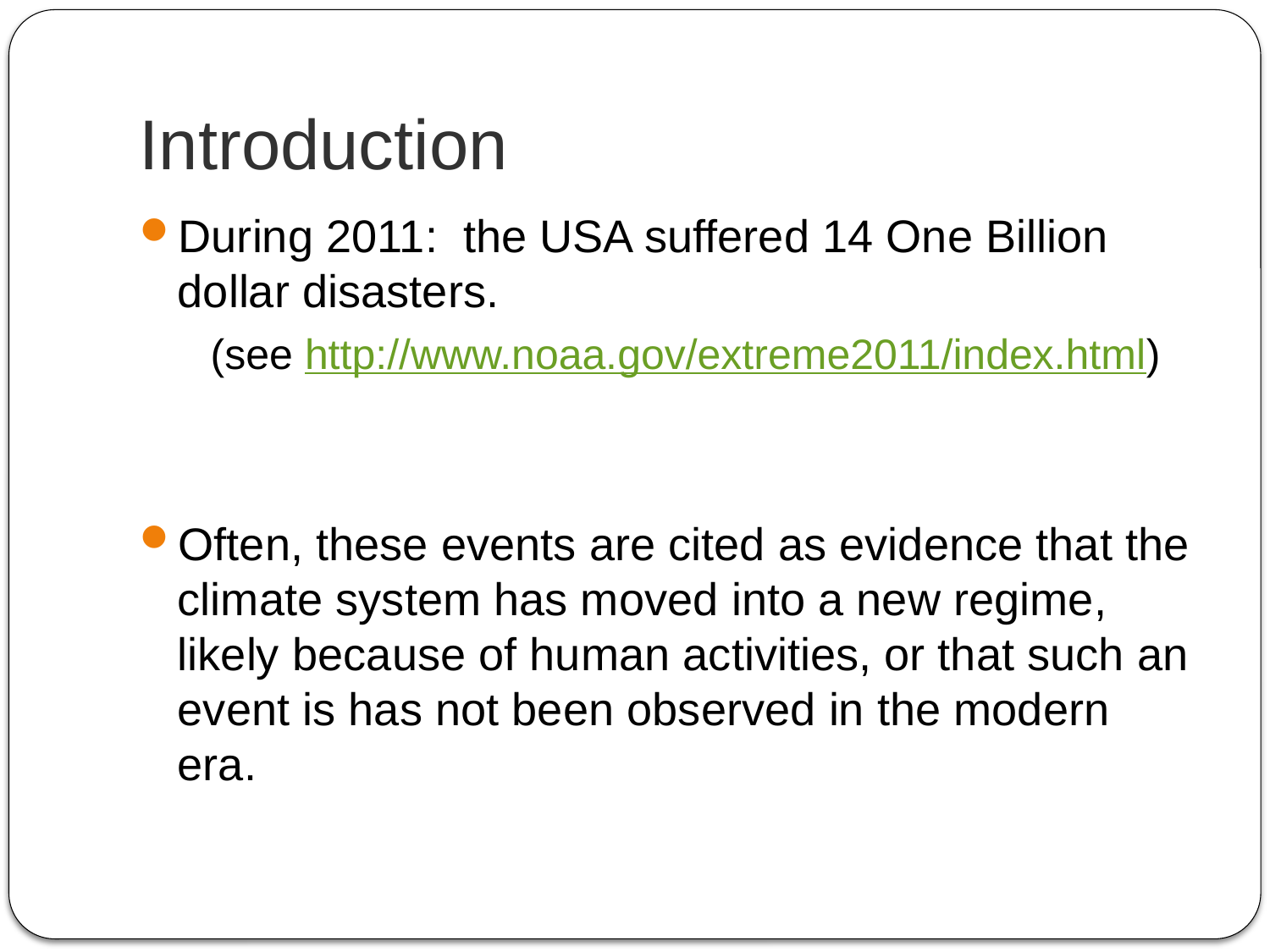

# Introduction
During 2011:  the USA suffered 14 One Billion dollar disasters.
      (see http://www.noaa.gov/extreme2011/index.html)

Often, these events are cited as evidence that the climate system has moved into a new regime, likely because of human activities, or that such an event is has not been observed in the modern era.